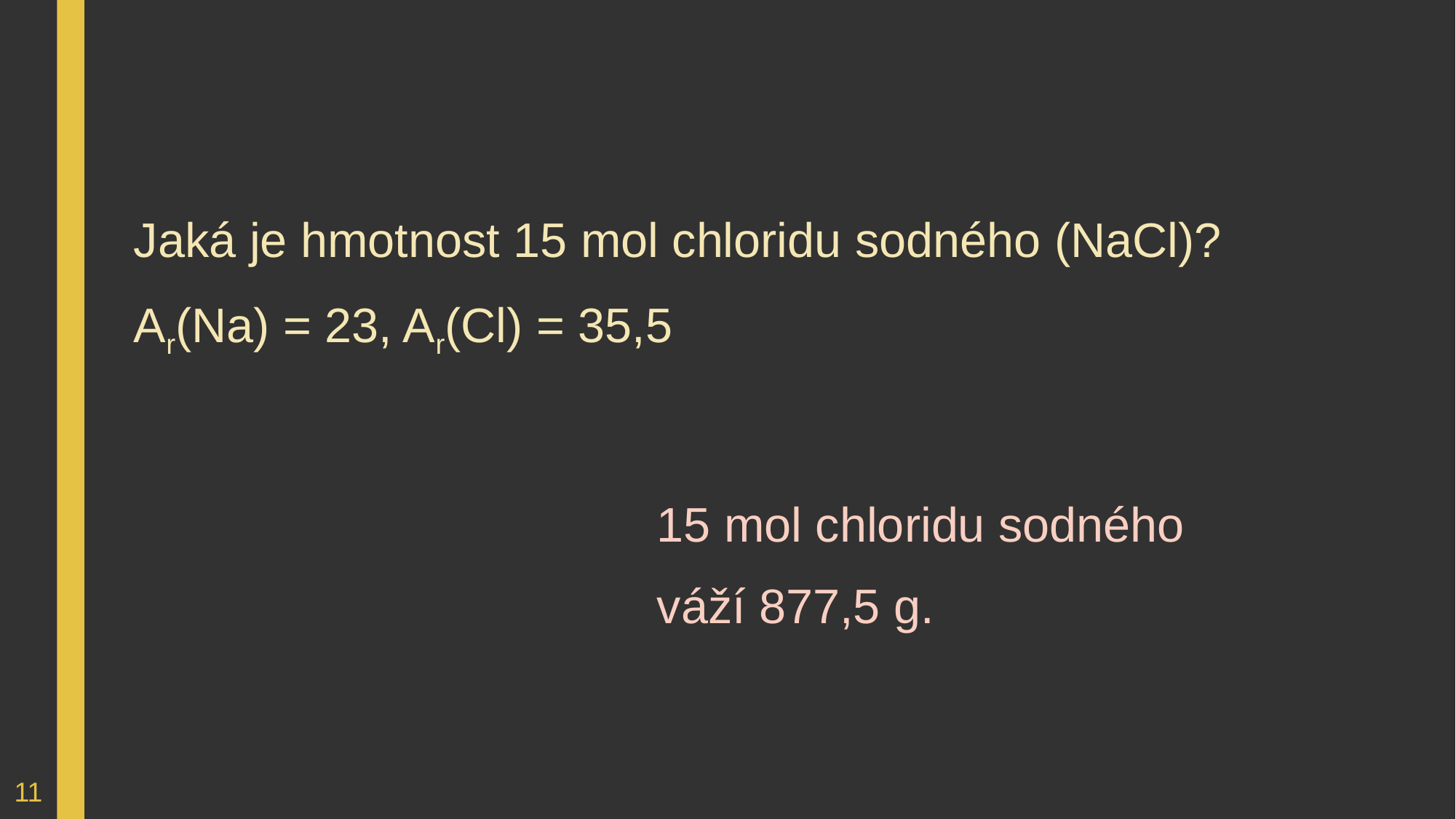

Jaká je hmotnost 15 mol chloridu sodného (NaCl)?
Ar(Na) = 23, Ar(Cl) = 35,5
15 mol chloridu sodného váží 877,5 g.
11